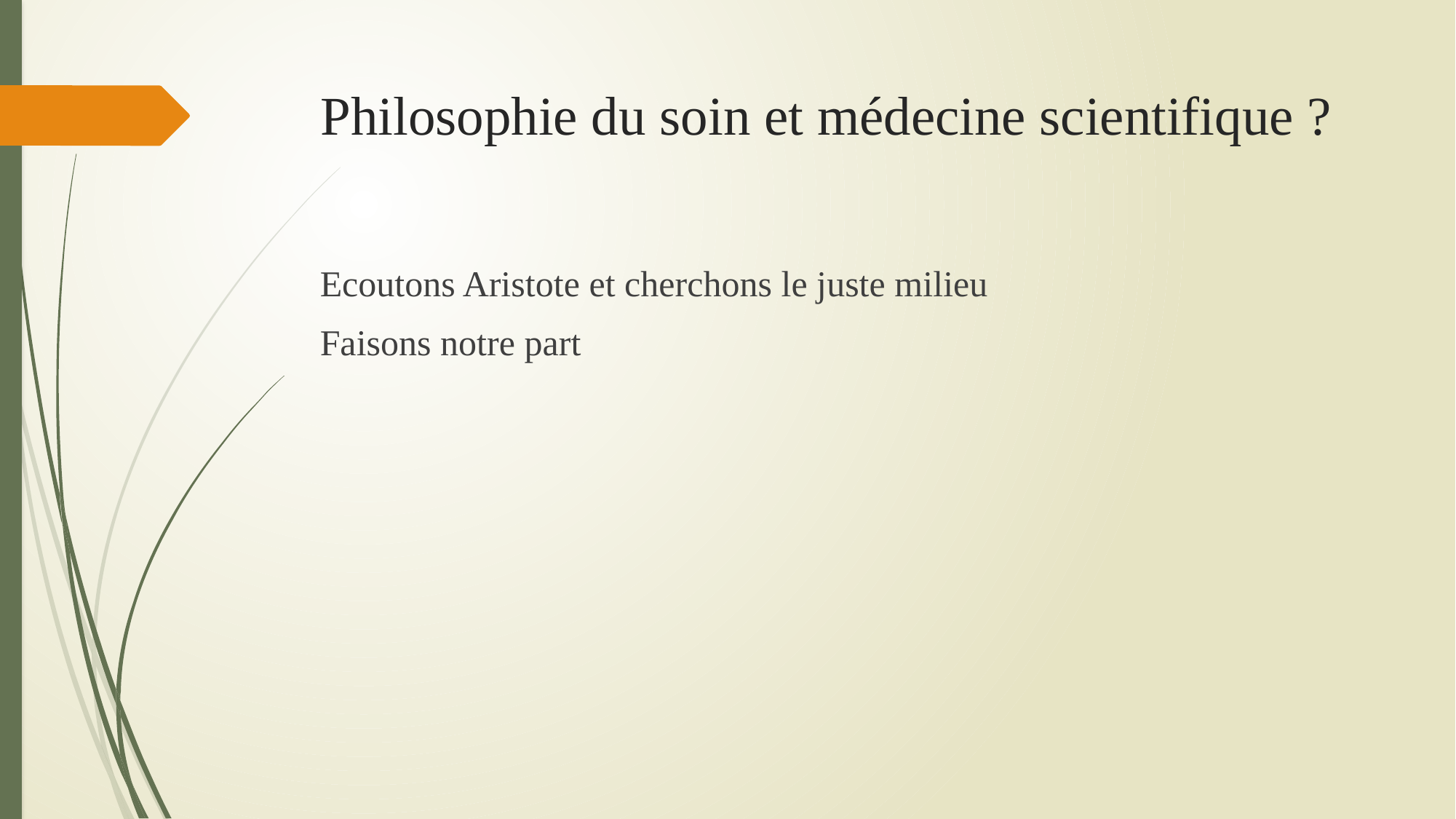

# Philosophie du soin et médecine scientifique ?
Ecoutons Aristote et cherchons le juste milieu
Faisons notre part